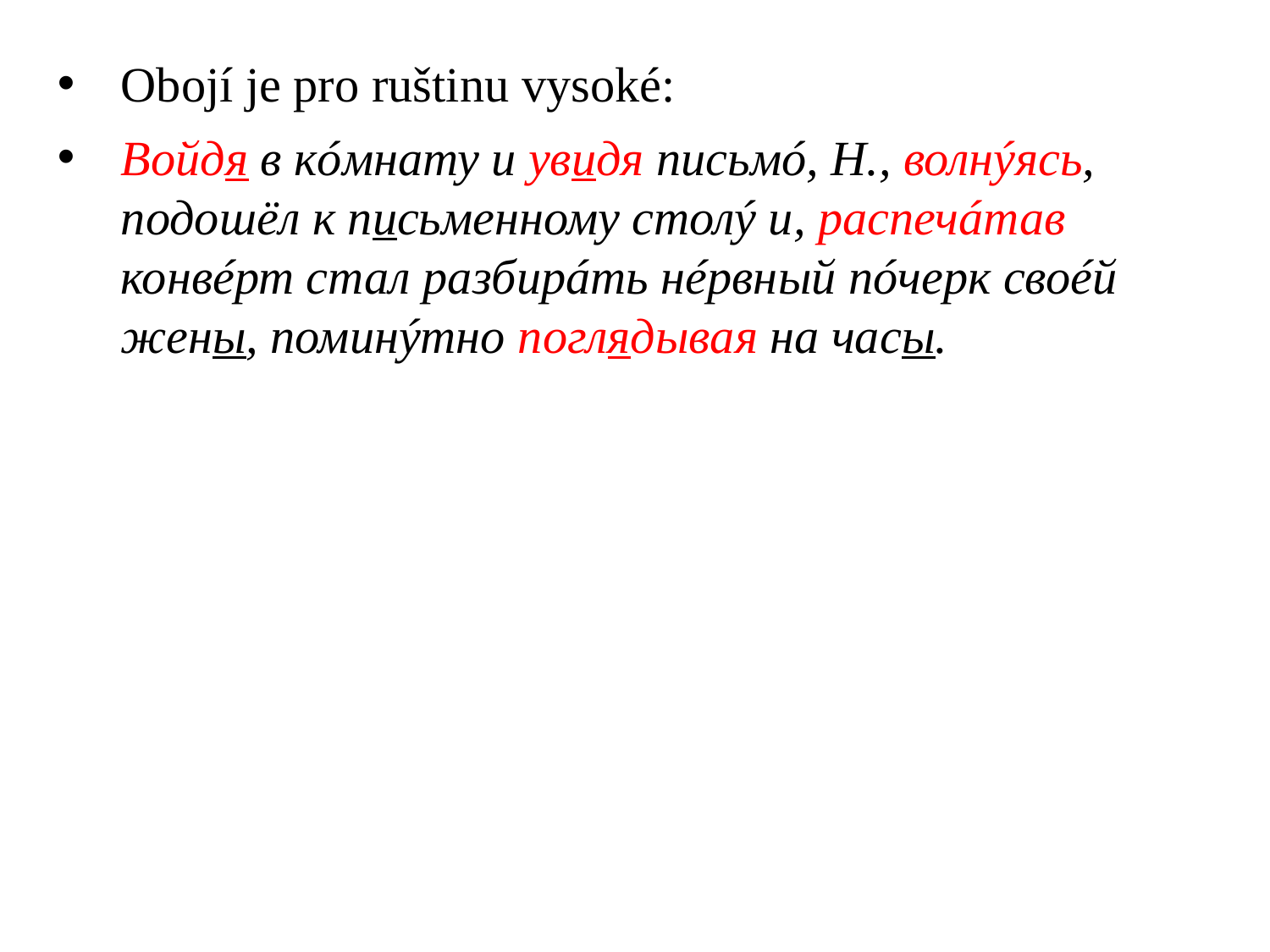

Obojí je pro ruštinu vysoké:
Войдя в кóмнату и увидя письмó, Н., волнýясь, подошёл к письменному столý и, распечáтав конвéрт стал разбирáть нéрвный пóчерк своéй жены, поминýтно поглядывая на часы.